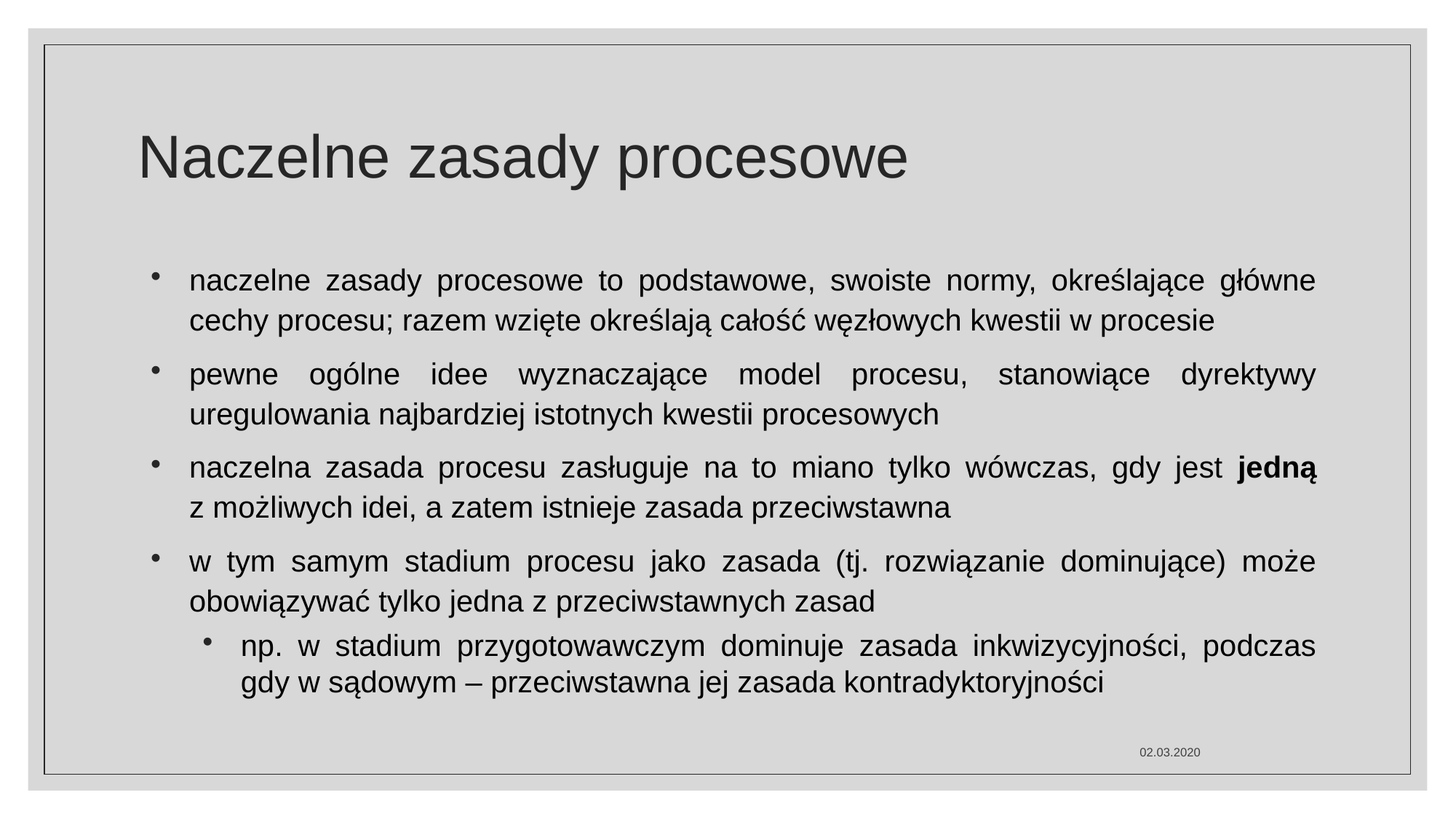

# Naczelne zasady procesowe
naczelne zasady procesowe to podstawowe, swoiste normy, określające główne cechy procesu; razem wzięte określają całość węzłowych kwestii w procesie
pewne ogólne idee wyznaczające model procesu, stanowiące dyrektywy uregulowania najbardziej istotnych kwestii procesowych
naczelna zasada procesu zasługuje na to miano tylko wówczas, gdy jest jedną z możliwych idei, a zatem istnieje zasada przeciwstawna
w tym samym stadium procesu jako zasada (tj. rozwiązanie dominujące) może obowiązywać tylko jedna z przeciwstawnych zasad
np. w stadium przygotowawczym dominuje zasada inkwizycyjności, podczas gdy w sądowym – przeciwstawna jej zasada kontradyktoryjności

02.03.2020